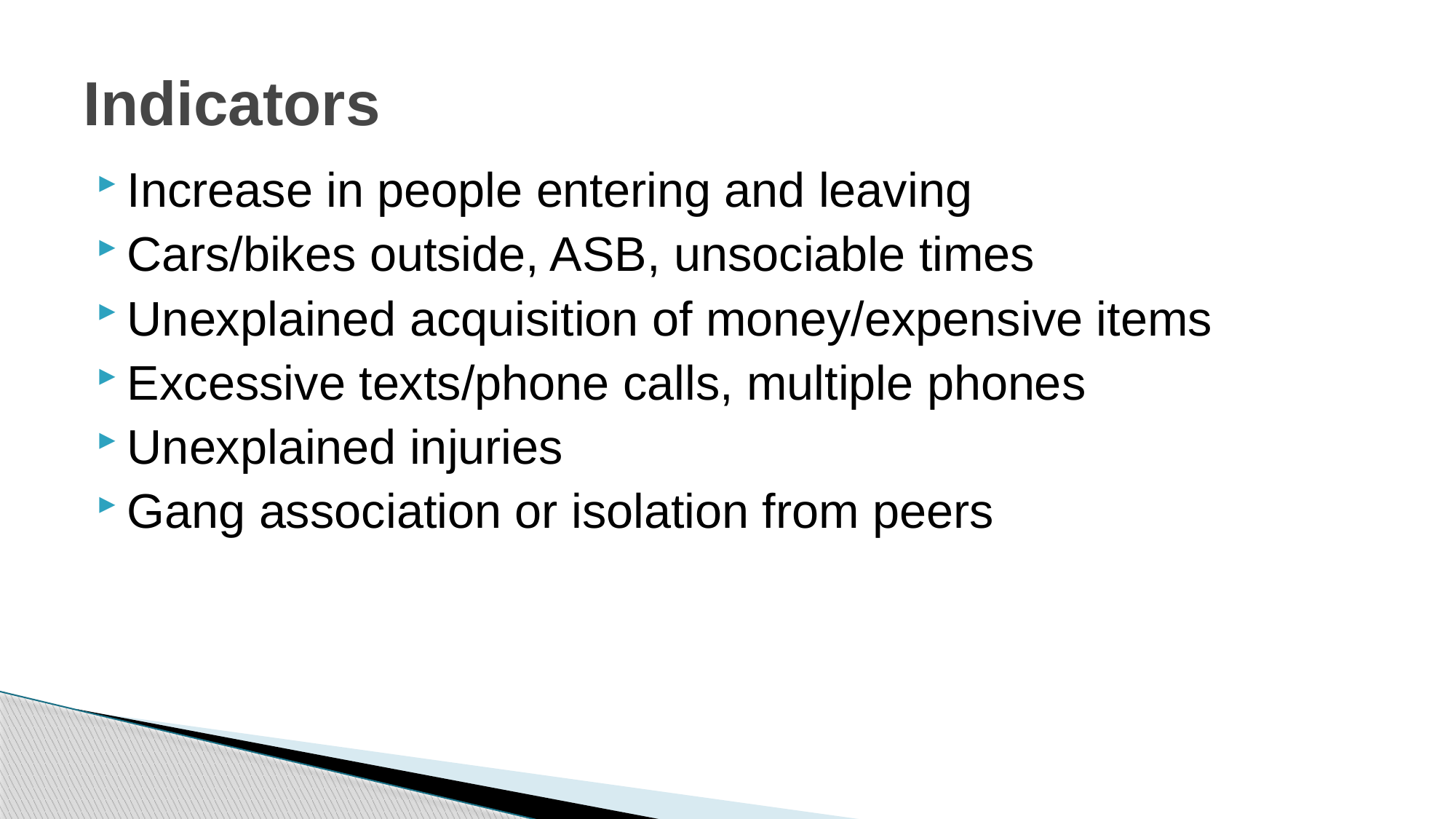

# Indicators
Increase in people entering and leaving
Cars/bikes outside, ASB, unsociable times
Unexplained acquisition of money/expensive items
Excessive texts/phone calls, multiple phones
Unexplained injuries
Gang association or isolation from peers